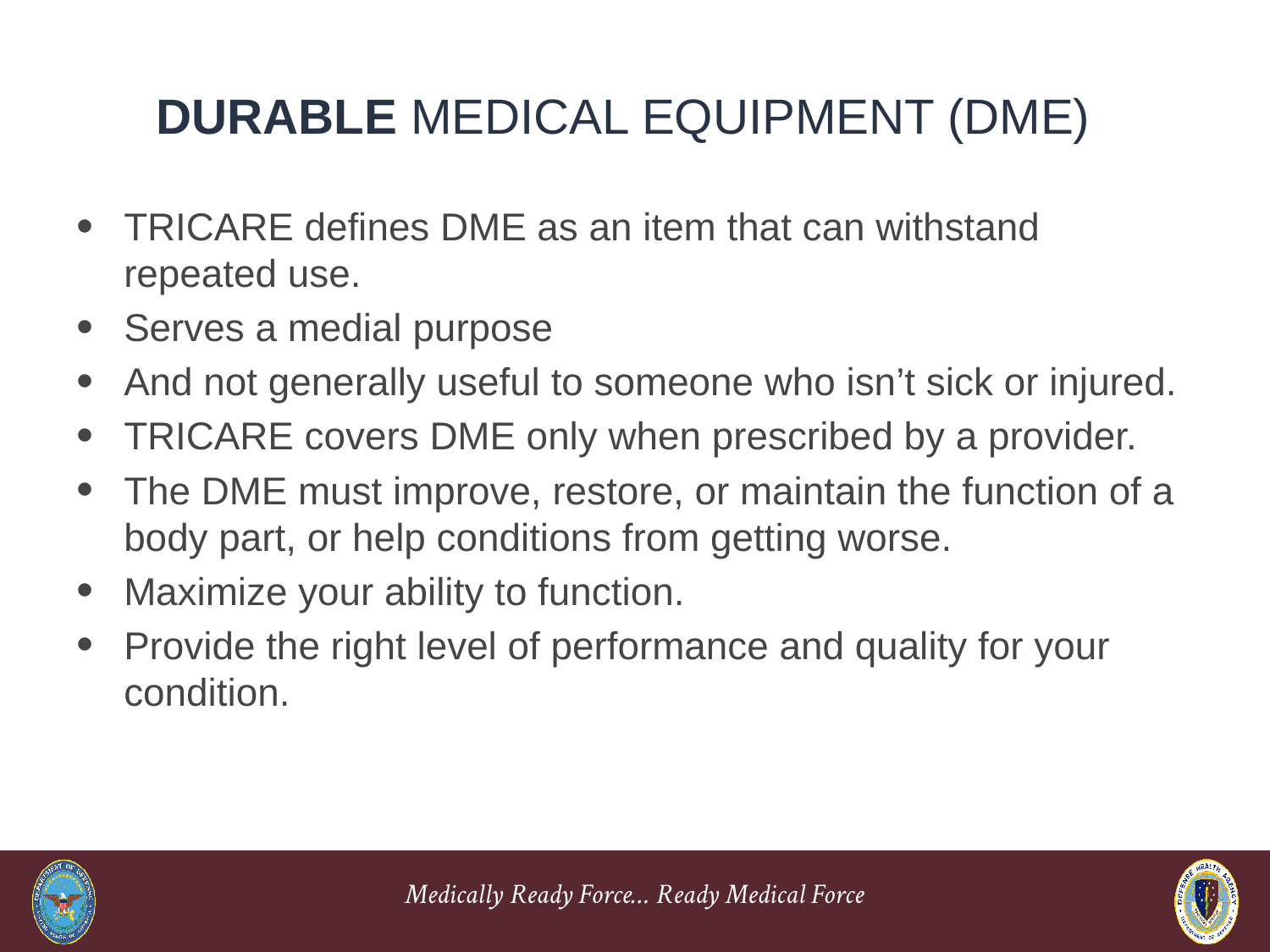

DURABLE MEDICAL EQUIPMENT (DME)
TRICARE defines DME as an item that can withstand repeated use.
Serves a medial purpose
And not generally useful to someone who isn’t sick or injured.
TRICARE covers DME only when prescribed by a provider.
The DME must improve, restore, or maintain the function of a body part, or help conditions from getting worse.
Maximize your ability to function.
Provide the right level of performance and quality for your condition.